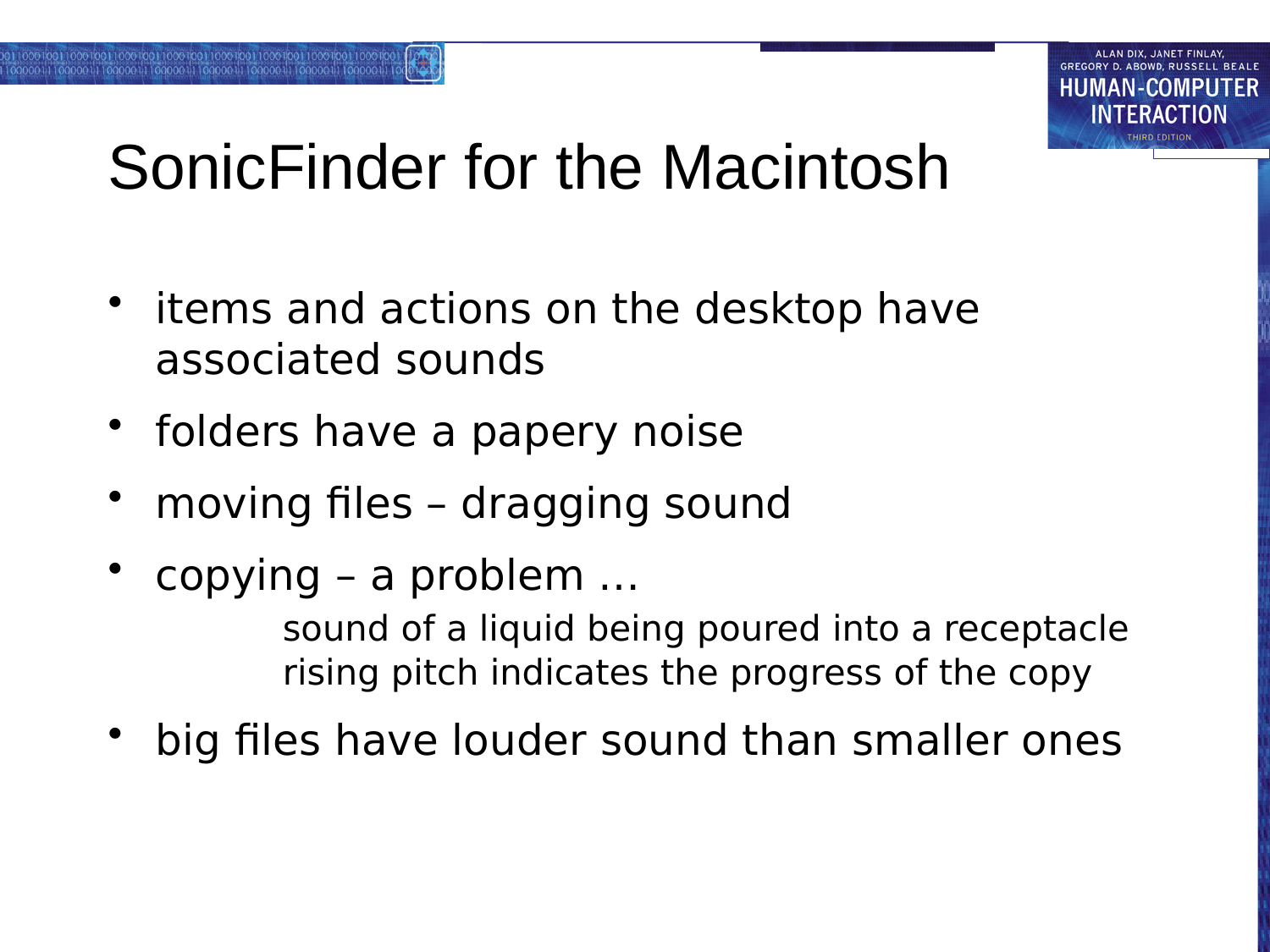

# SonicFinder for the Macintosh
items and actions on the desktop have associated sounds
folders have a papery noise
moving files – dragging sound
copying – a problem …
	sound of a liquid being poured into a receptacle
	rising pitch indicates the progress of the copy
big files have louder sound than smaller ones